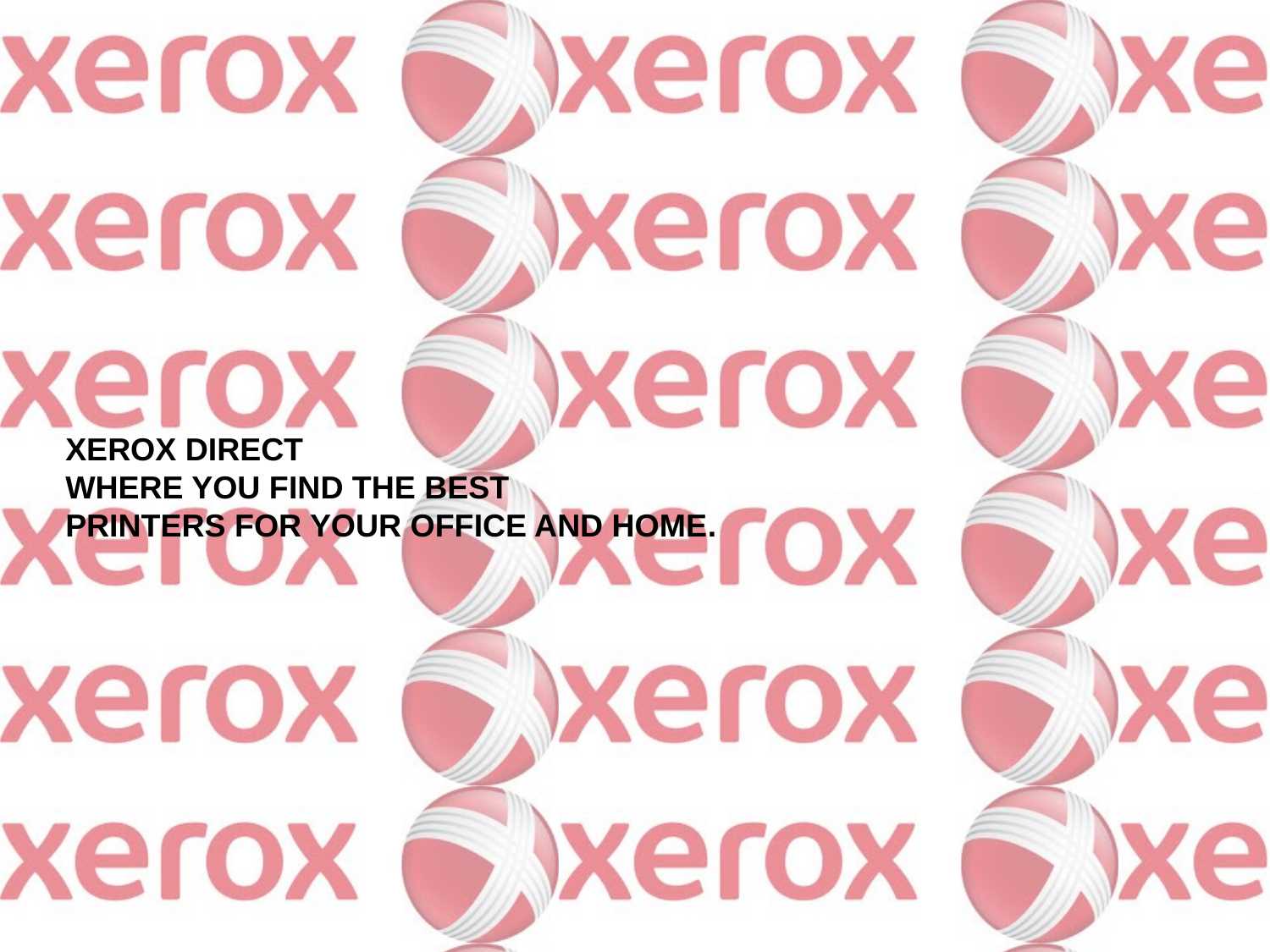

# XEROX DIRECT Where you find the best Printers for your office and home.